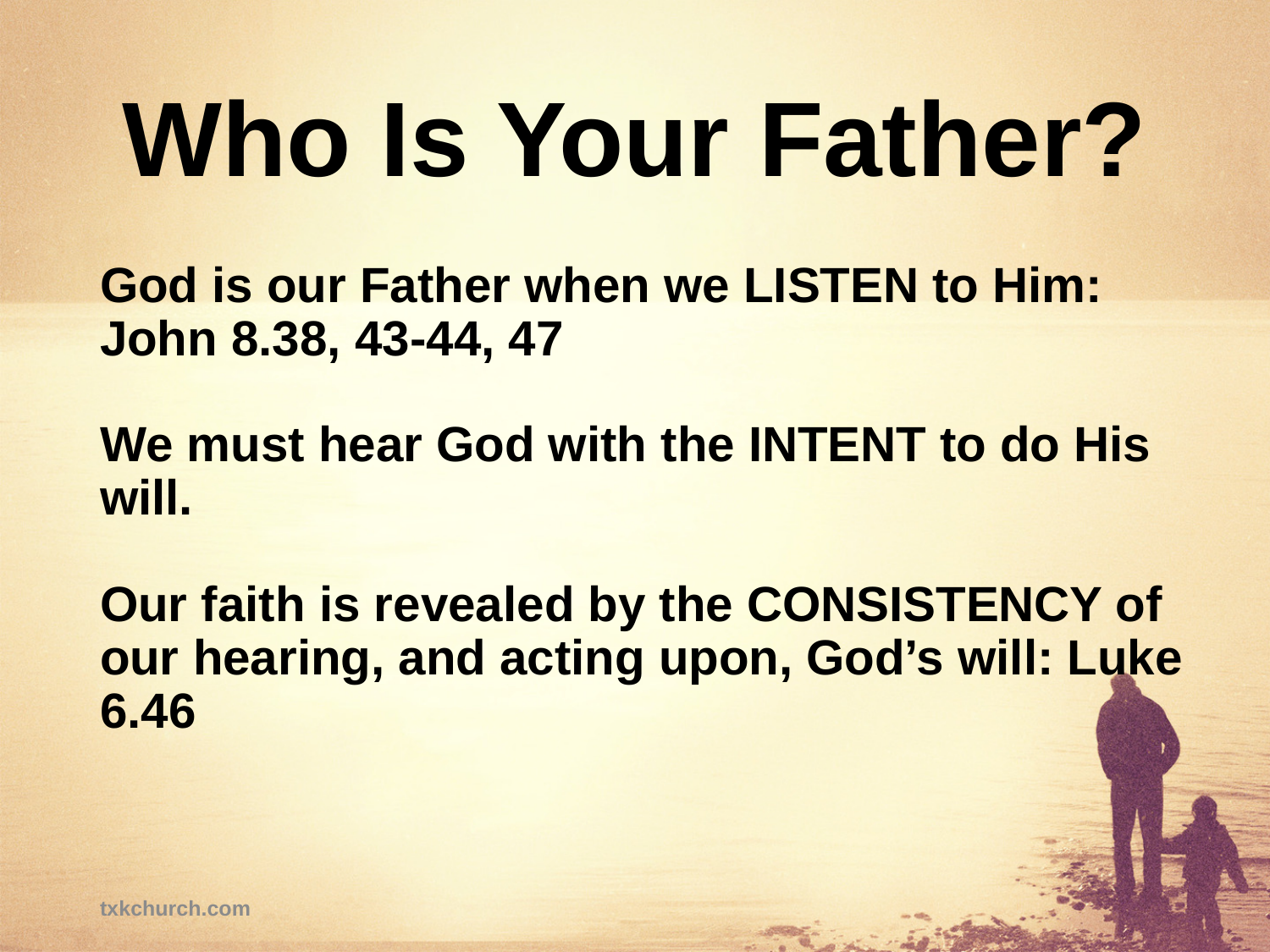

# Who Is Your Father?
God is our Father when we LISTEN to Him: John 8.38, 43-44, 47

We must hear God with the INTENT to do His will.

Our faith is revealed by the CONSISTENCY of our hearing, and acting upon, God’s will: Luke 6.46
txkchurch.com